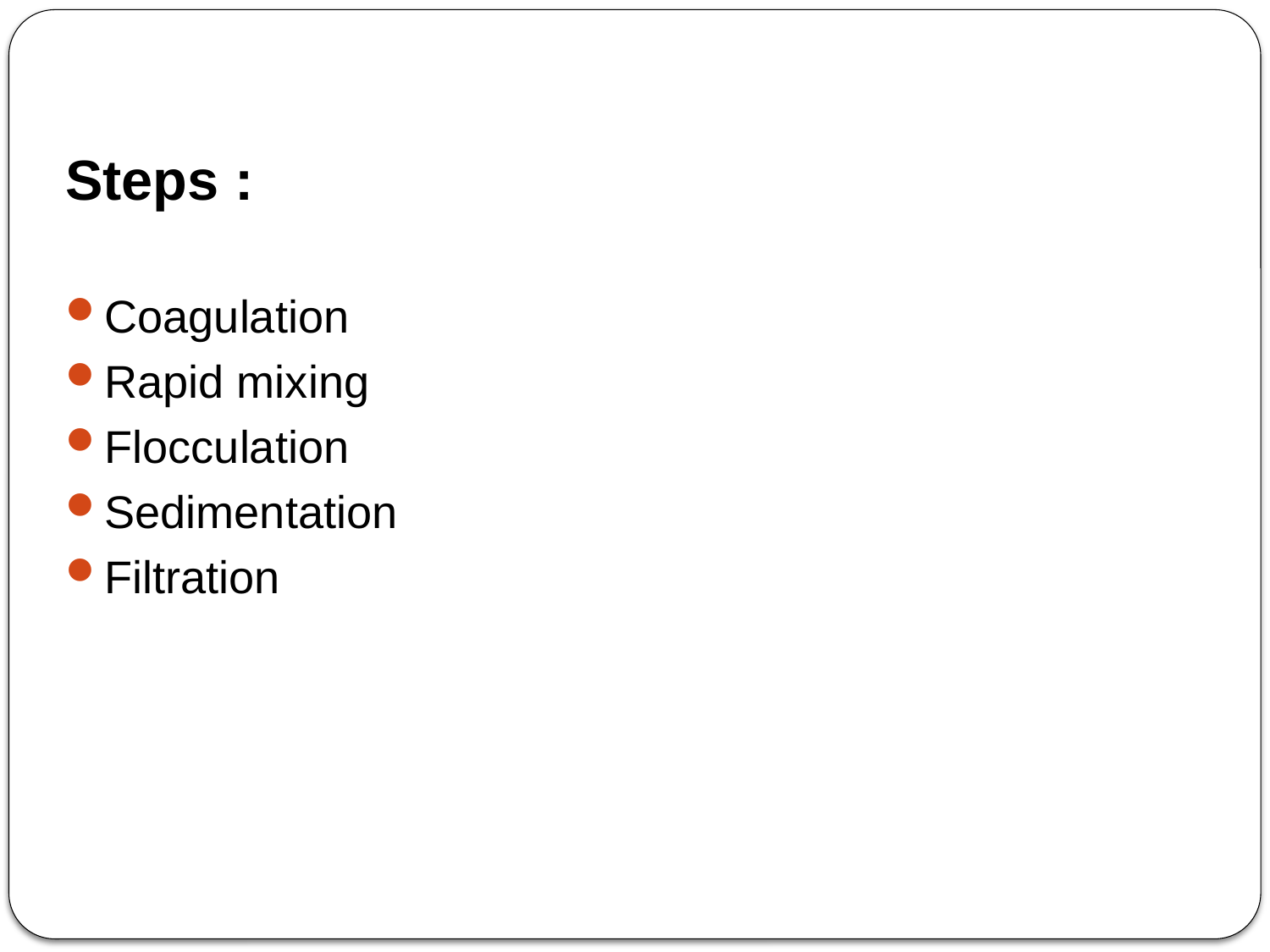

Steps :

Coagulation
Rapid mixing
Flocculation
Sedimentation
Filtration